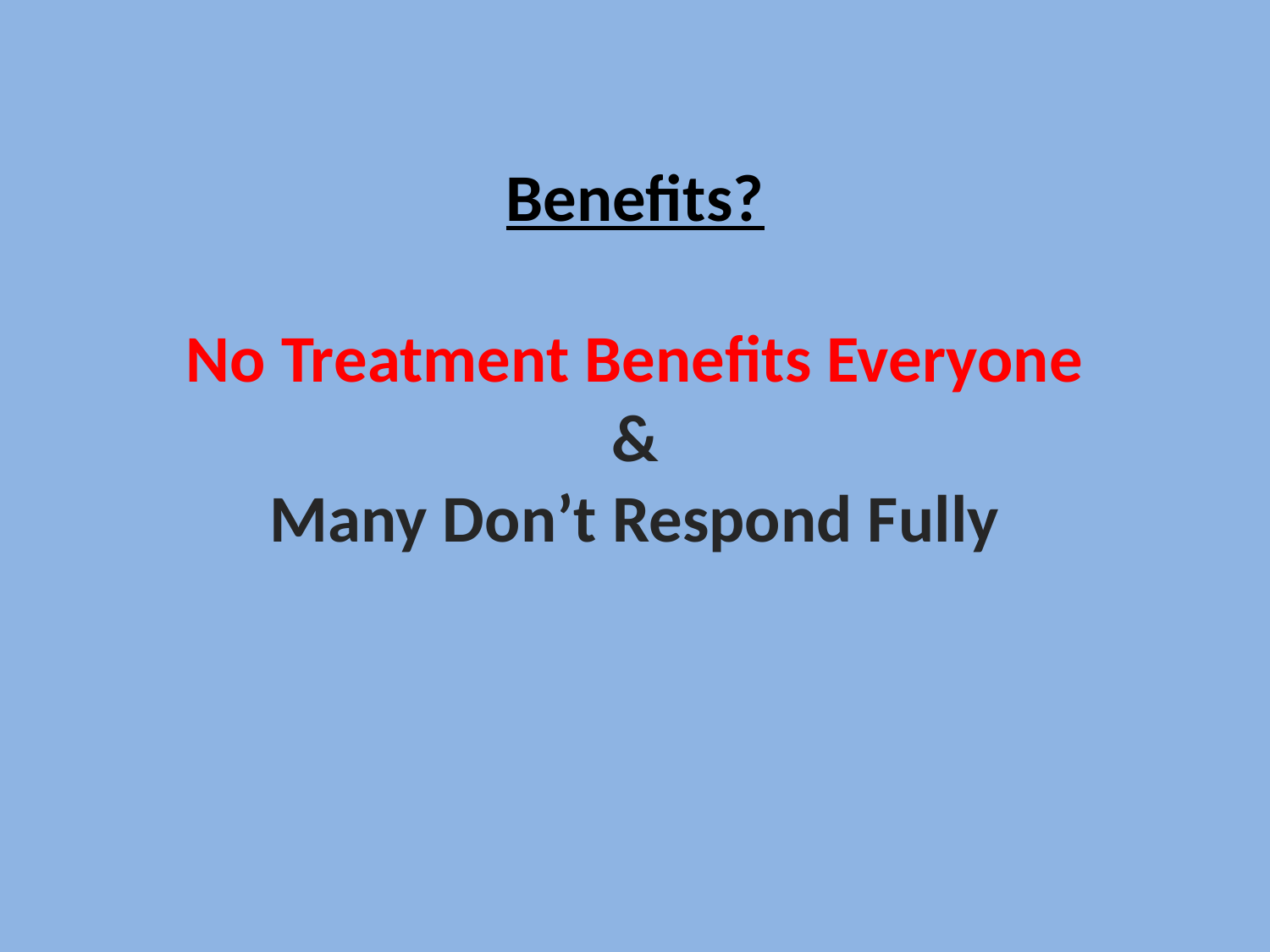

# Benefits? No Treatment Benefits Everyone & Many Don’t Respond Fully